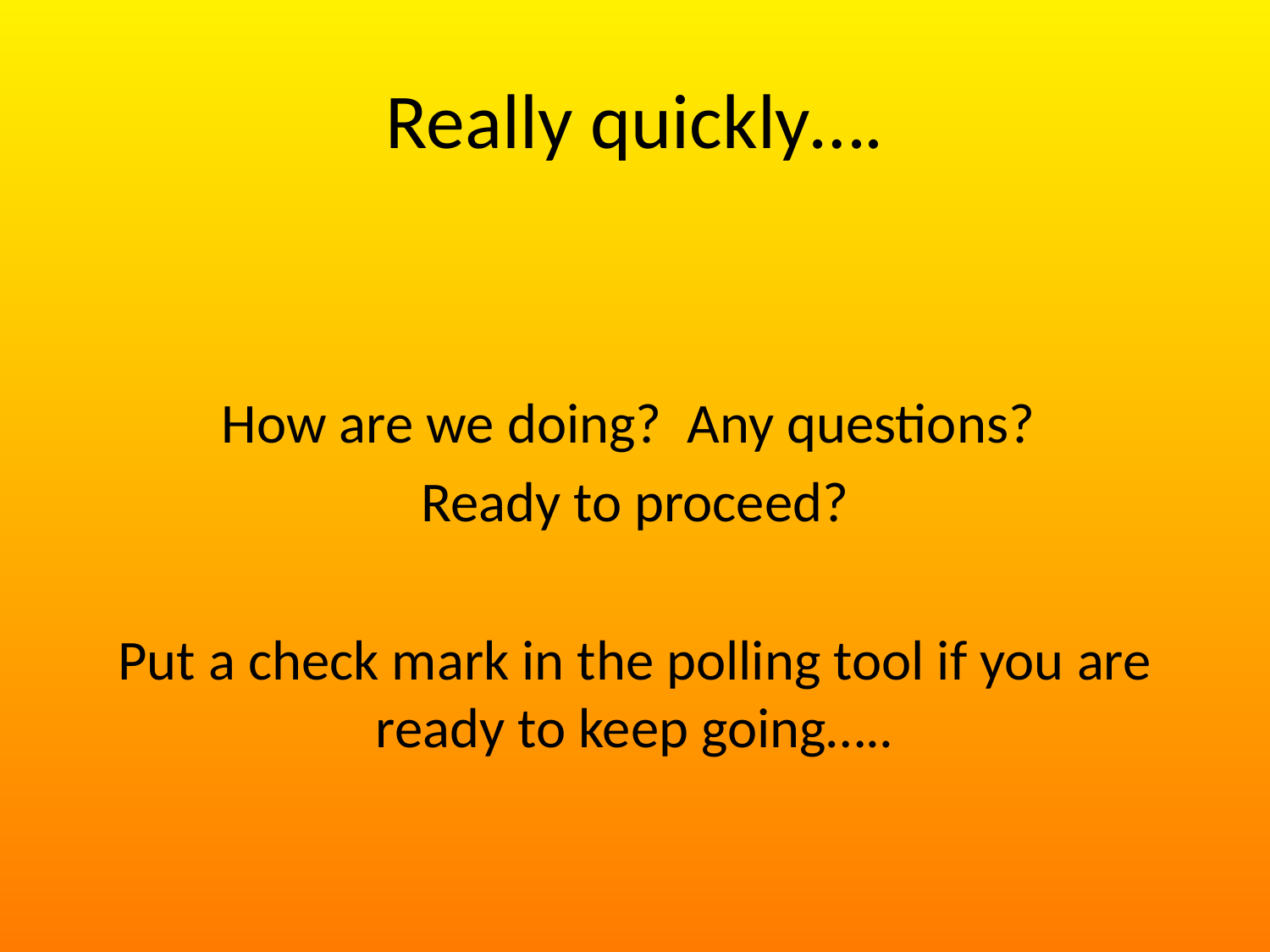

# Really quickly….

How are we doing?  Any questions?
Ready to proceed?

Put a check mark in the polling tool if you are ready to keep going…..